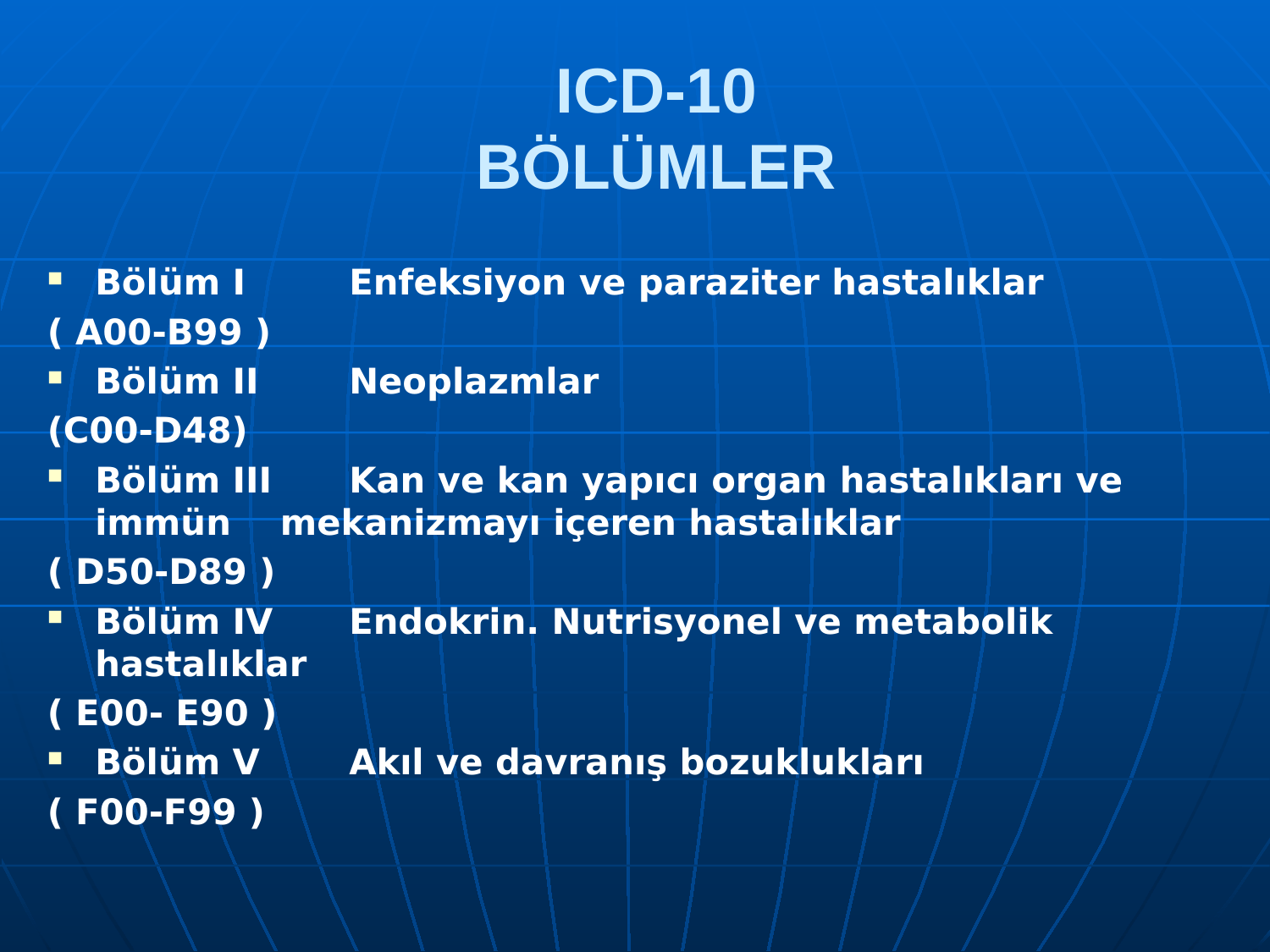

# ICD-10 BÖLÜMLER
Bölüm I 	Enfeksiyon ve paraziter hastalıklar
( A00-B99 )
Bölüm II	Neoplazmlar
(C00-D48)
Bölüm III	Kan ve kan yapıcı organ hastalıkları ve immün    mekanizmayı içeren hastalıklar
( D50-D89 )
Bölüm IV	Endokrin. Nutrisyonel ve metabolik hastalıklar
( E00- E90 )
Bölüm V	Akıl ve davranış bozuklukları
( F00-F99 )